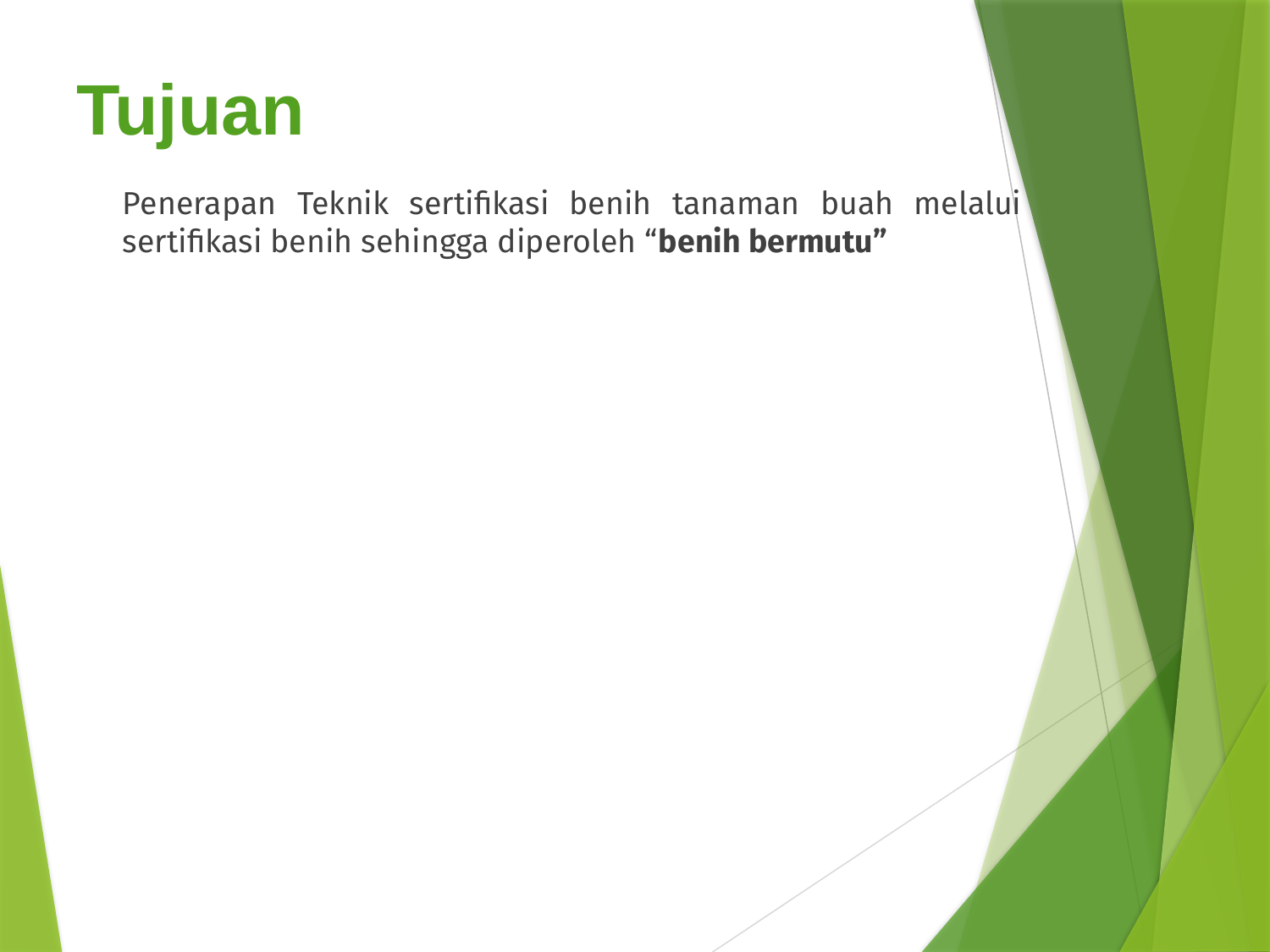

Tujuan
	Penerapan Teknik sertifikasi benih tanaman buah melalui sertifikasi benih sehingga diperoleh “benih bermutu”